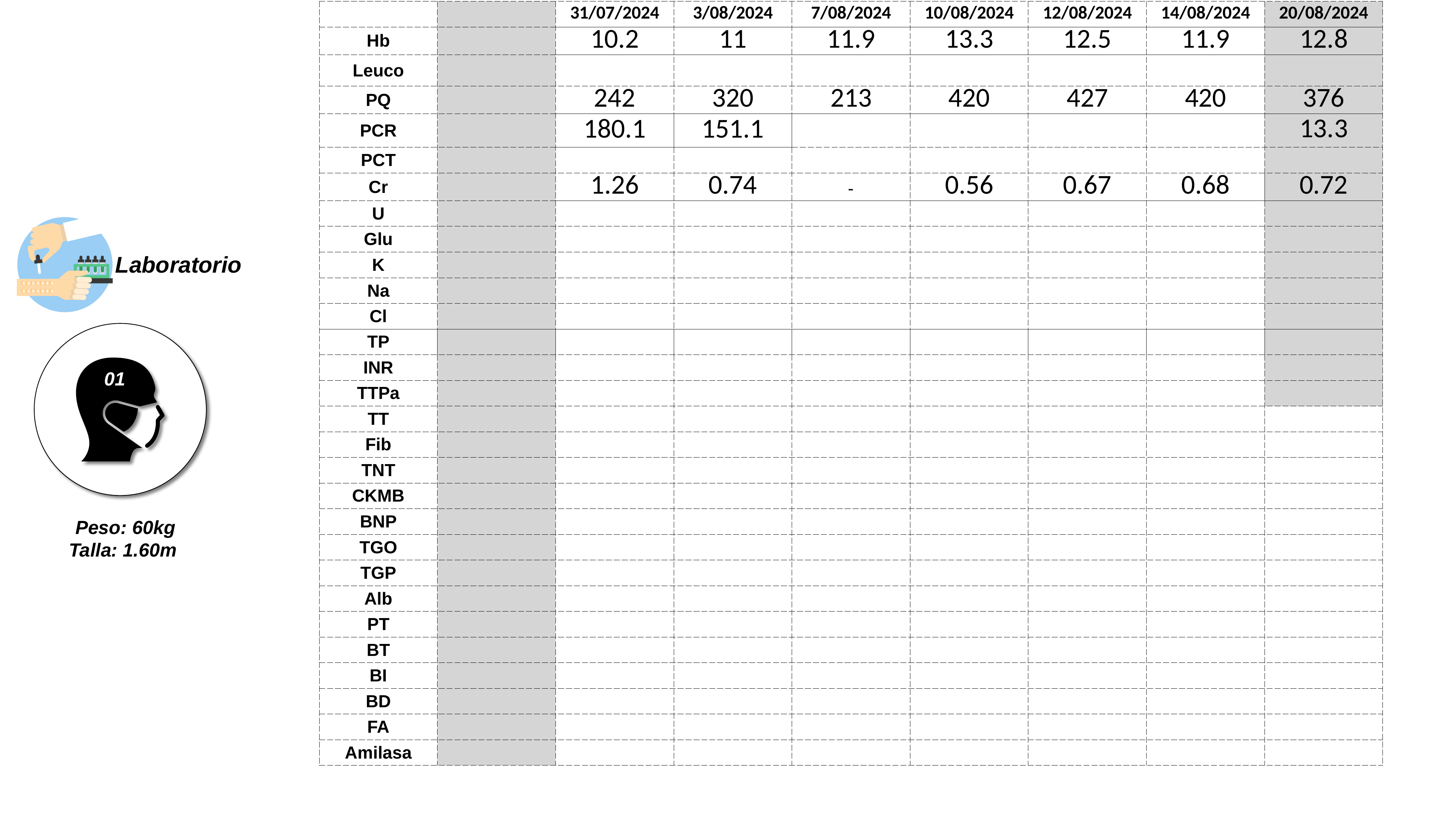

|  |  | 31/07/2024 | 3/08/2024 | 7/08/2024 | 10/08/2024 | 12/08/2024 | 14/08/2024 | 20/08/2024 |
| --- | --- | --- | --- | --- | --- | --- | --- | --- |
| Hb |  | 10.2 | 11 | 11.9 | 13.3 | 12.5 | 11.9 | 12.8 |
| Leuco |  |  |  |  |  |  |  |  |
| PQ |  | 242 | 320 | 213 | 420 | 427 | 420 | 376 |
| PCR |  | 180.1 | 151.1 |  |  |  |  | 13.3 |
| PCT |  |  |  |  |  |  |  |  |
| Cr |  | 1.26 | 0.74 | - | 0.56 | 0.67 | 0.68 | 0.72 |
| U |  |  |  |  |  |  |  |  |
| Glu |  |  |  |  |  |  |  |  |
| K |  |  |  |  |  |  |  |  |
| Na |  |  |  |  |  |  |  |  |
| Cl |  |  |  |  |  |  |  |  |
| TP |  |  |  |  |  |  |  |  |
| INR |  |  |  |  |  |  |  |  |
| TTPa |  |  |  |  |  |  |  |  |
| TT |  |  |  |  |  |  |  |  |
| Fib |  |  |  |  |  |  |  |  |
| TNT |  |  |  |  |  |  |  |  |
| CKMB |  |  |  |  |  |  |  |  |
| BNP |  |  |  |  |  |  |  |  |
| TGO |  |  |  |  |  |  |  |  |
| TGP |  |  |  |  |  |  |  |  |
| Alb |  |  |  |  |  |  |  |  |
| PT |  |  |  |  |  |  |  |  |
| BT |  |  |  |  |  |  |  |  |
| BI |  |  |  |  |  |  |  |  |
| BD |  |  |  |  |  |  |  |  |
| FA |  |  |  |  |  |  |  |  |
| Amilasa |  |  |  |  |  |  |  |  |

    Laboratorio

01
Peso: 60kg
Talla: 1.60m